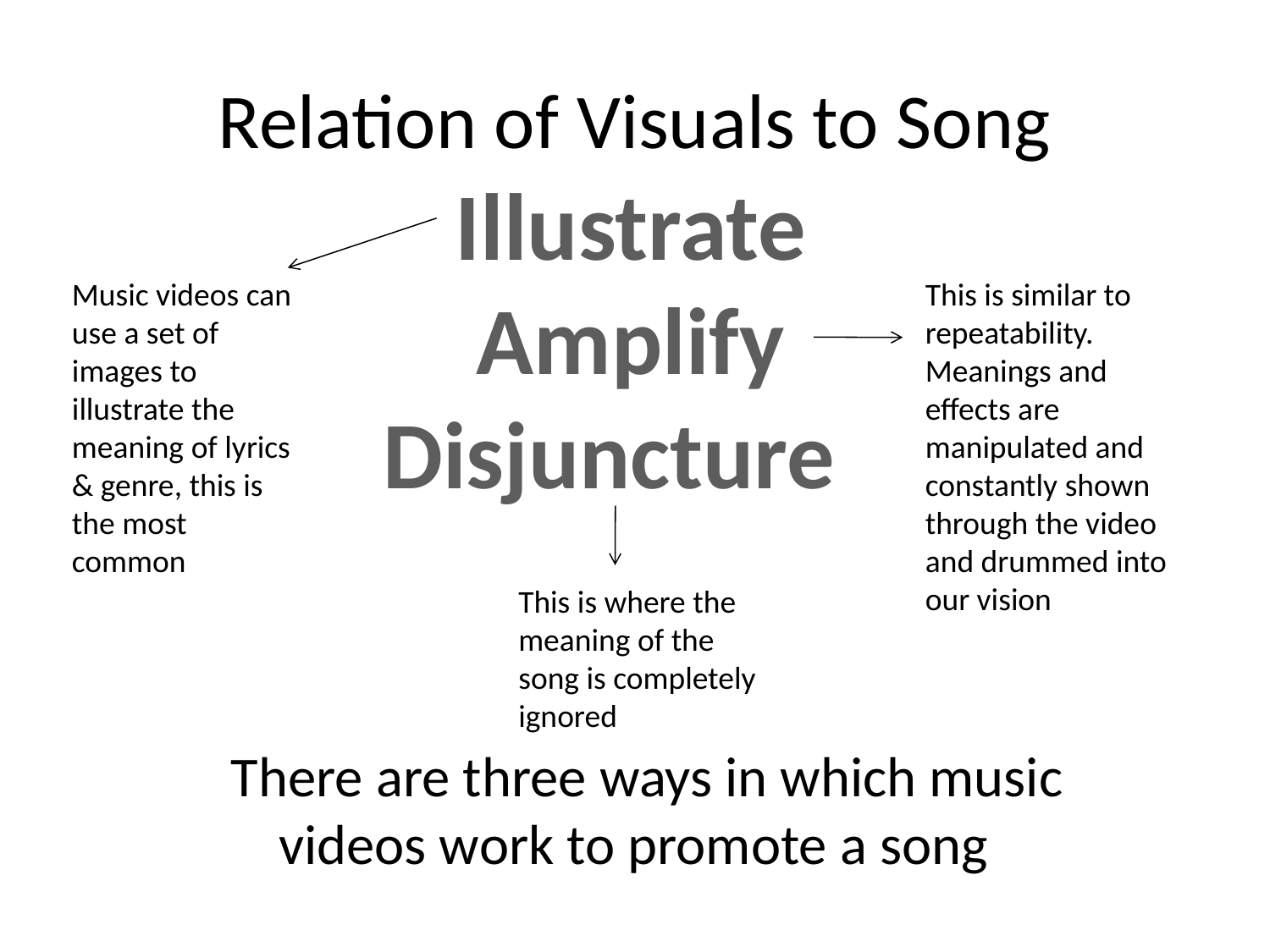

# Relation of Visuals to Song
 Illustrate
  Amplify
 Disjuncture
Music videos can use a set of images to illustrate the meaning of lyrics & genre, this is the most common
This is similar to repeatability. Meanings and effects are manipulated and constantly shown through the video and drummed into our vision
This is where the meaning of the song is completely ignored
There are three ways in which music videos work to promote a song